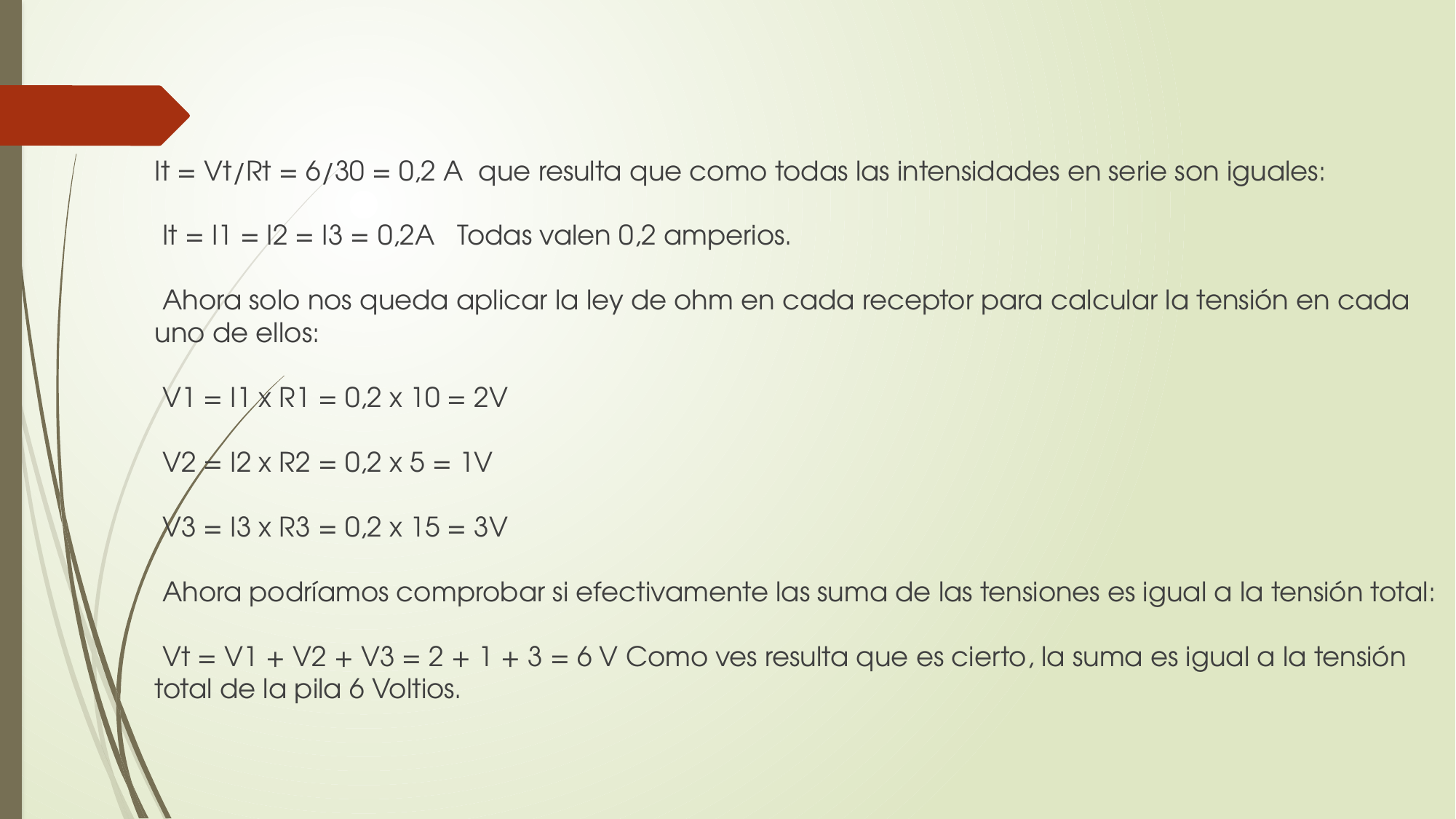

It = Vt/Rt = 6/30 = 0,2 A  que resulta que como todas las intensidades en serie son iguales:
 It = I1 = I2 = I3 = 0,2A   Todas valen 0,2 amperios.
 Ahora solo nos queda aplicar la ley de ohm en cada receptor para calcular la tensión en cada uno de ellos:
 V1 = I1 x R1 = 0,2 x 10 = 2V
 V2 = I2 x R2 = 0,2 x 5 = 1V
 V3 = I3 x R3 = 0,2 x 15 = 3V
 Ahora podríamos comprobar si efectivamente las suma de las tensiones es igual a la tensión total:
 Vt = V1 + V2 + V3 = 2 + 1 + 3 = 6 V Como ves resulta que es cierto, la suma es igual a la tensión total de la pila 6 Voltios.